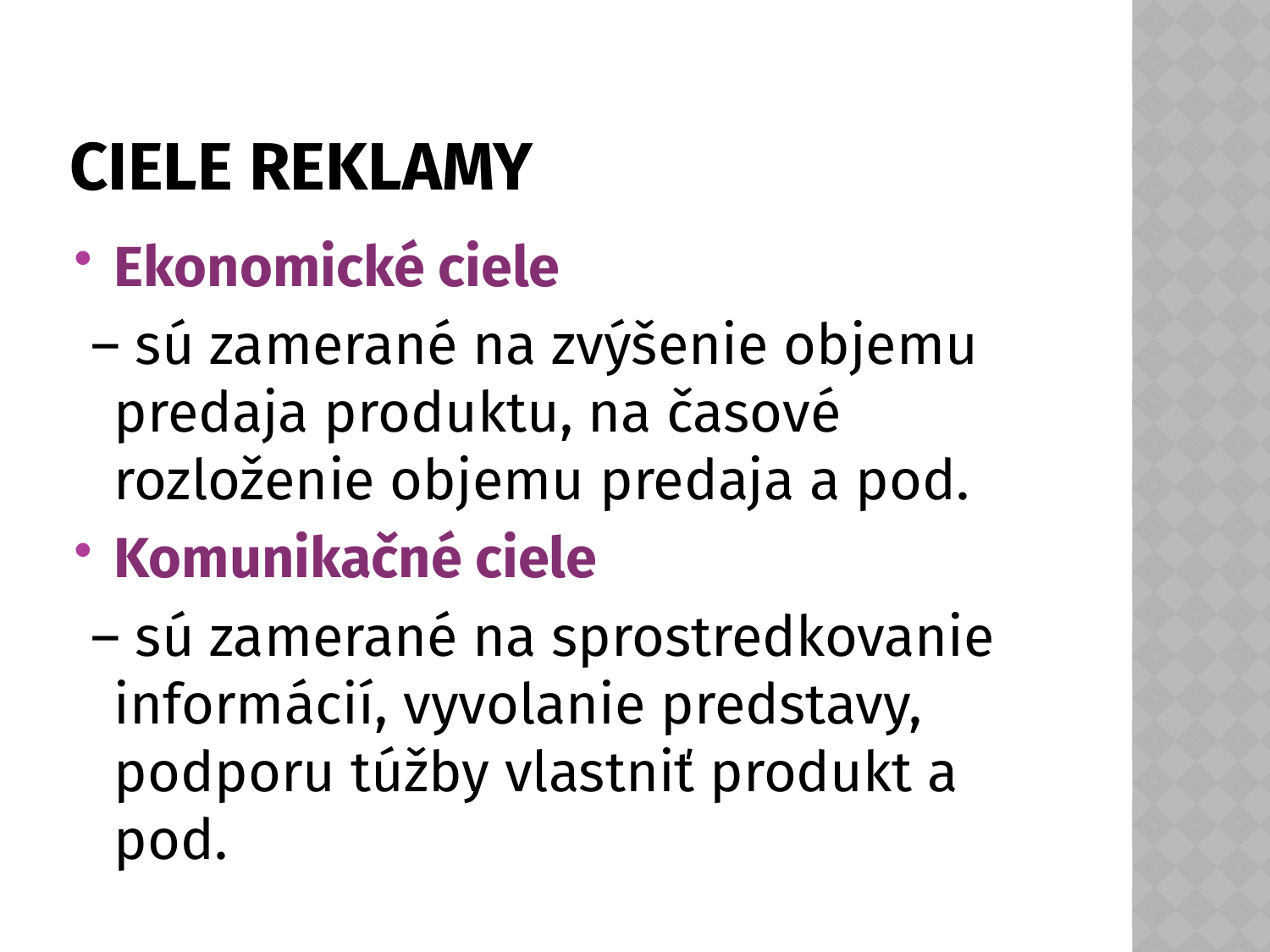

# Ciele reklamy
Ekonomické ciele
 – sú zamerané na zvýšenie objemu predaja produktu, na časové rozloženie objemu predaja a pod.
Komunikačné ciele
 – sú zamerané na sprostredkovanie informácií, vyvolanie predstavy, podporu túžby vlastniť produkt a pod.